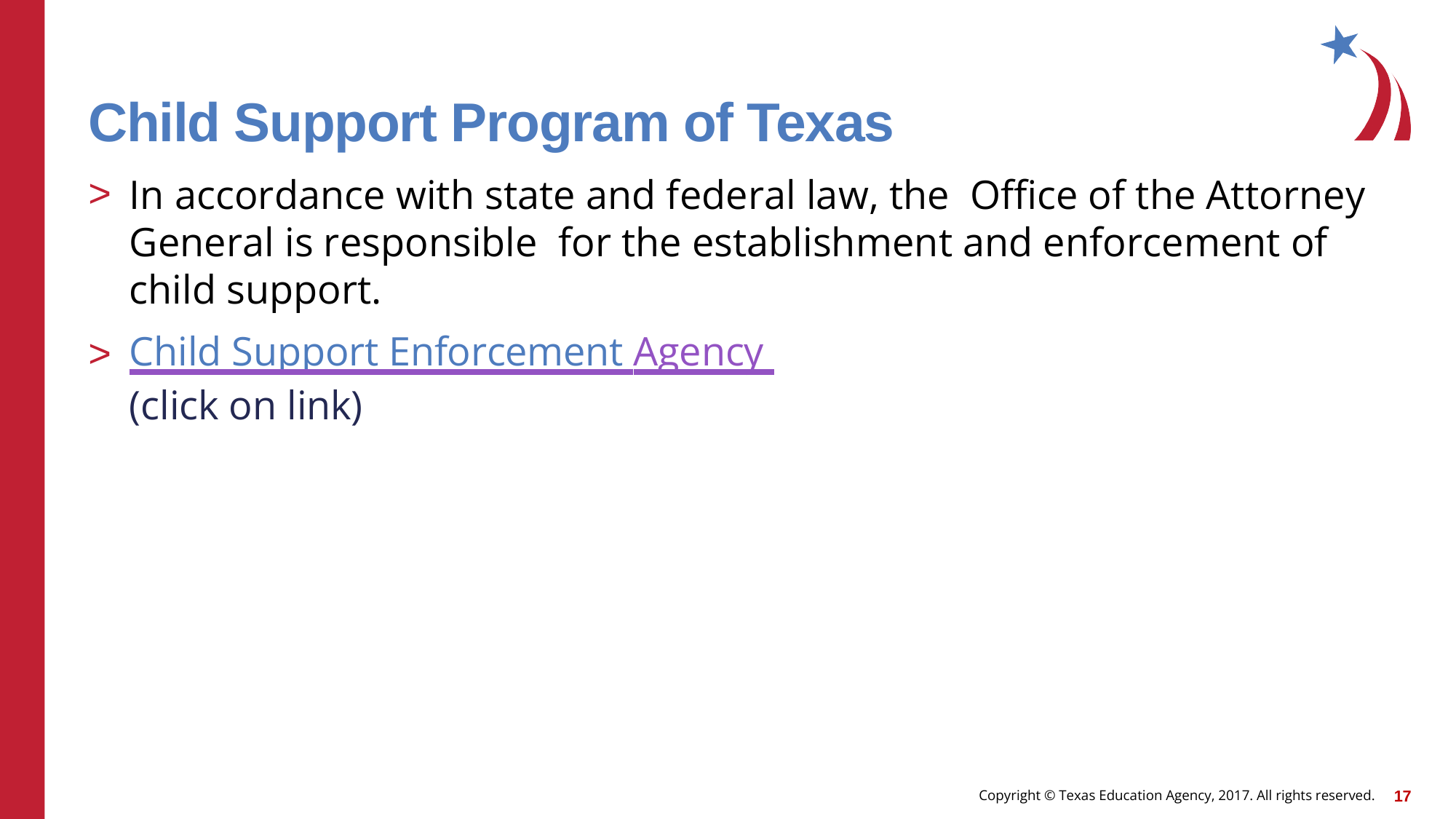

# Child Support Program of Texas
In accordance with state and federal law, the  Office of the Attorney General is responsible  for the establishment and enforcement of  child support.
Child Support Enforcement Agency
(click on link)